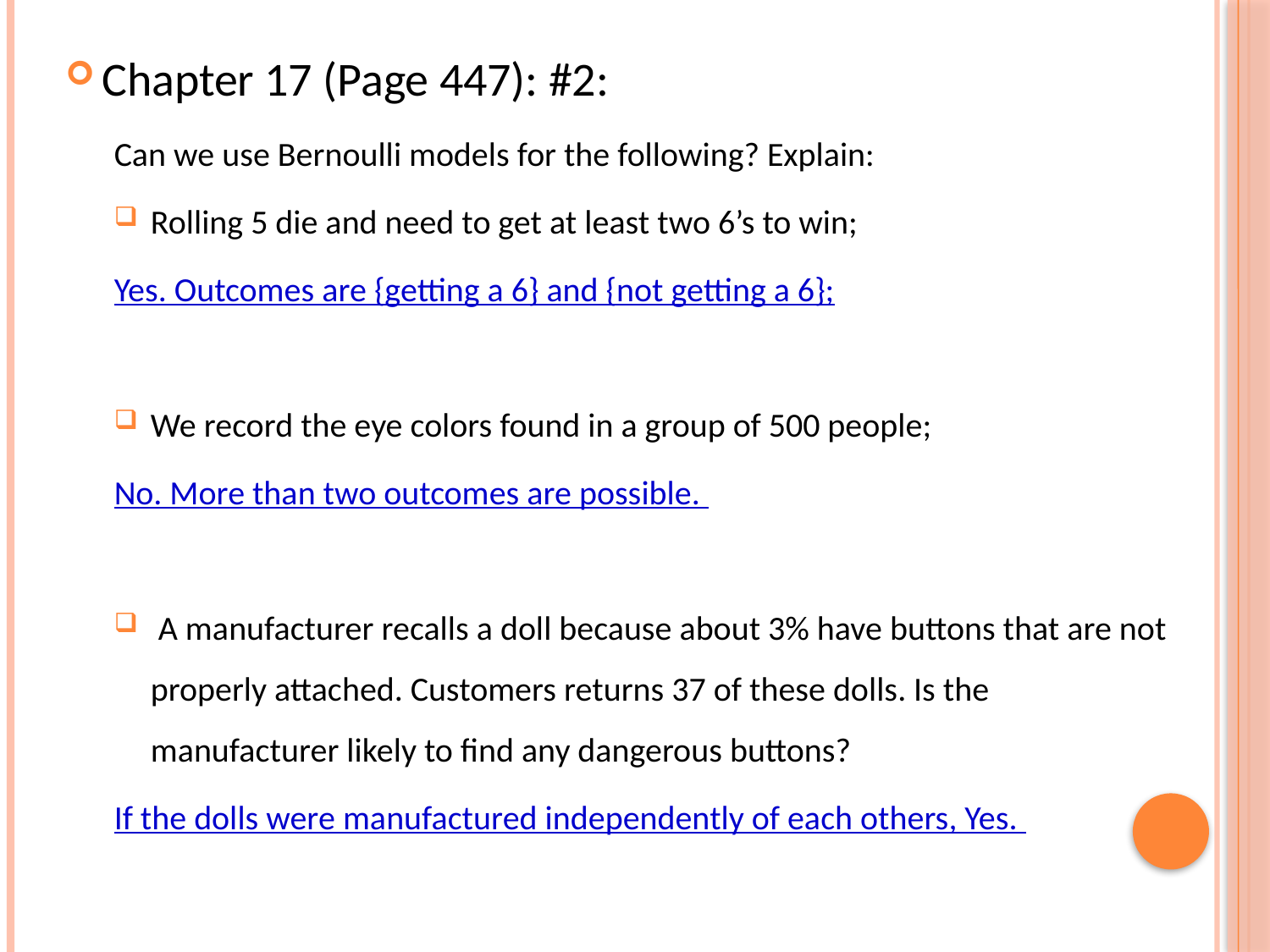

Chapter 17 (Page 447): #2:
Can we use Bernoulli models for the following? Explain:
Rolling 5 die and need to get at least two 6’s to win;
Yes. Outcomes are {getting a 6} and {not getting a 6};

We record the eye colors found in a group of 500 people;
No. More than two outcomes are possible.

 A manufacturer recalls a doll because about 3% have buttons that are not properly attached. Customers returns 37 of these dolls. Is the manufacturer likely to find any dangerous buttons?
If the dolls were manufactured independently of each others, Yes.